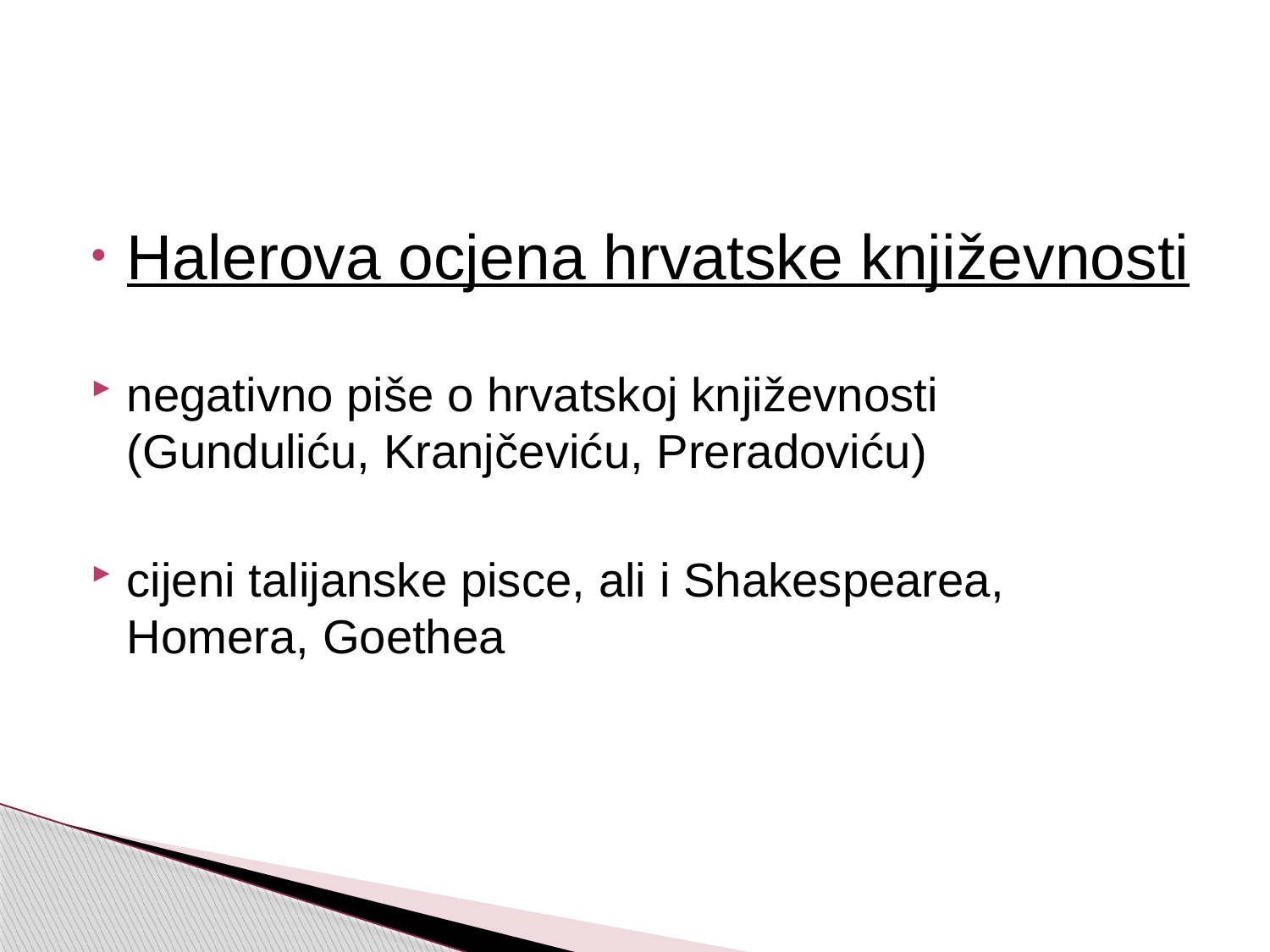

Halerova ocjena hrvatske književnosti

negativno piše o hrvatskoj književnosti (Gunduliću, Kranjčeviću, Preradoviću)

cijeni talijanske pisce, ali i Shakespearea, Homera, Goethea